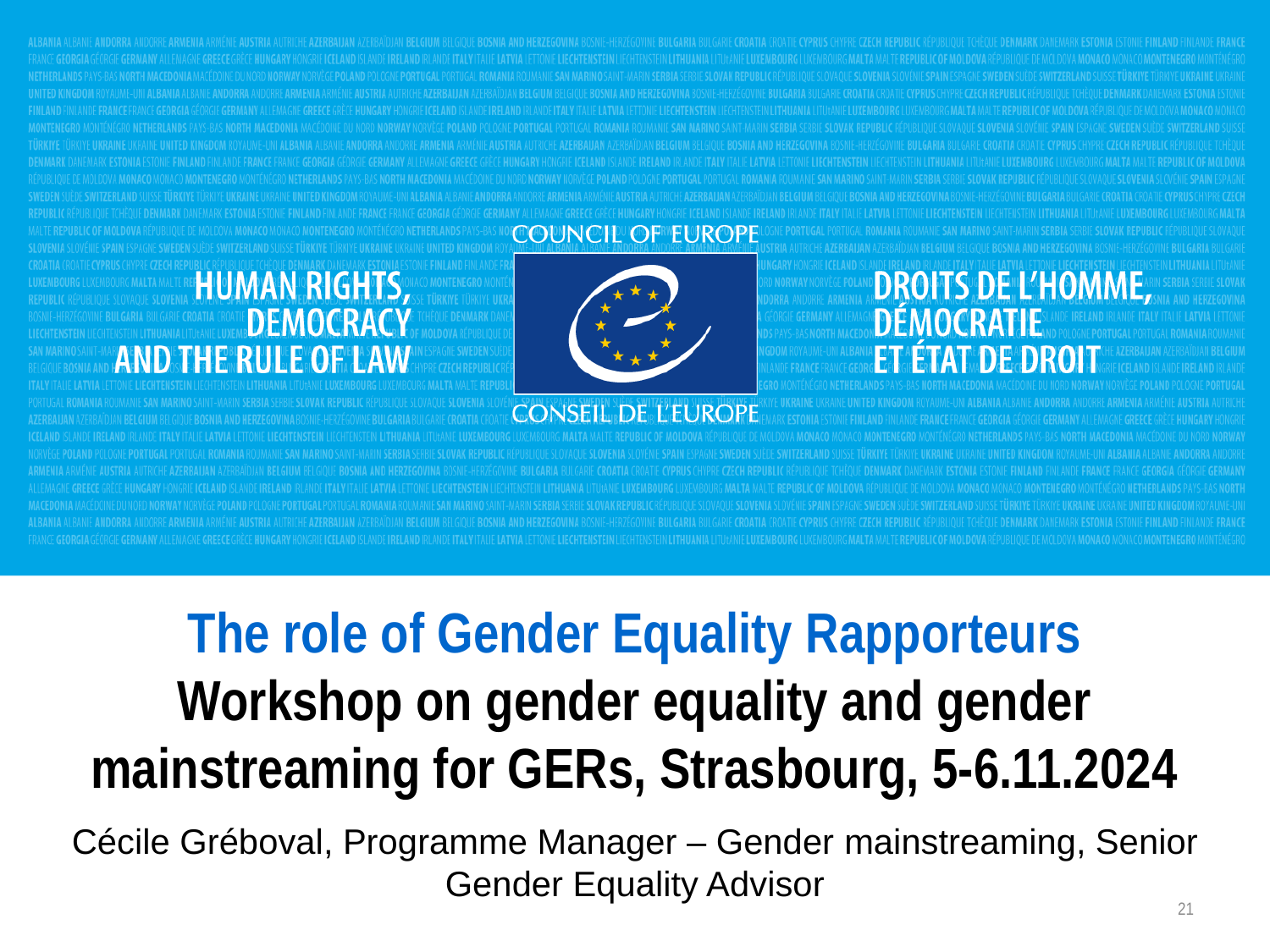

The role of Gender Equality Rapporteurs
Workshop on gender equality and gender mainstreaming for GERs, Strasbourg, 5-6.11.2024
Cécile Gréboval, Programme Manager – Gender mainstreaming, Senior Gender Equality Advisor
21